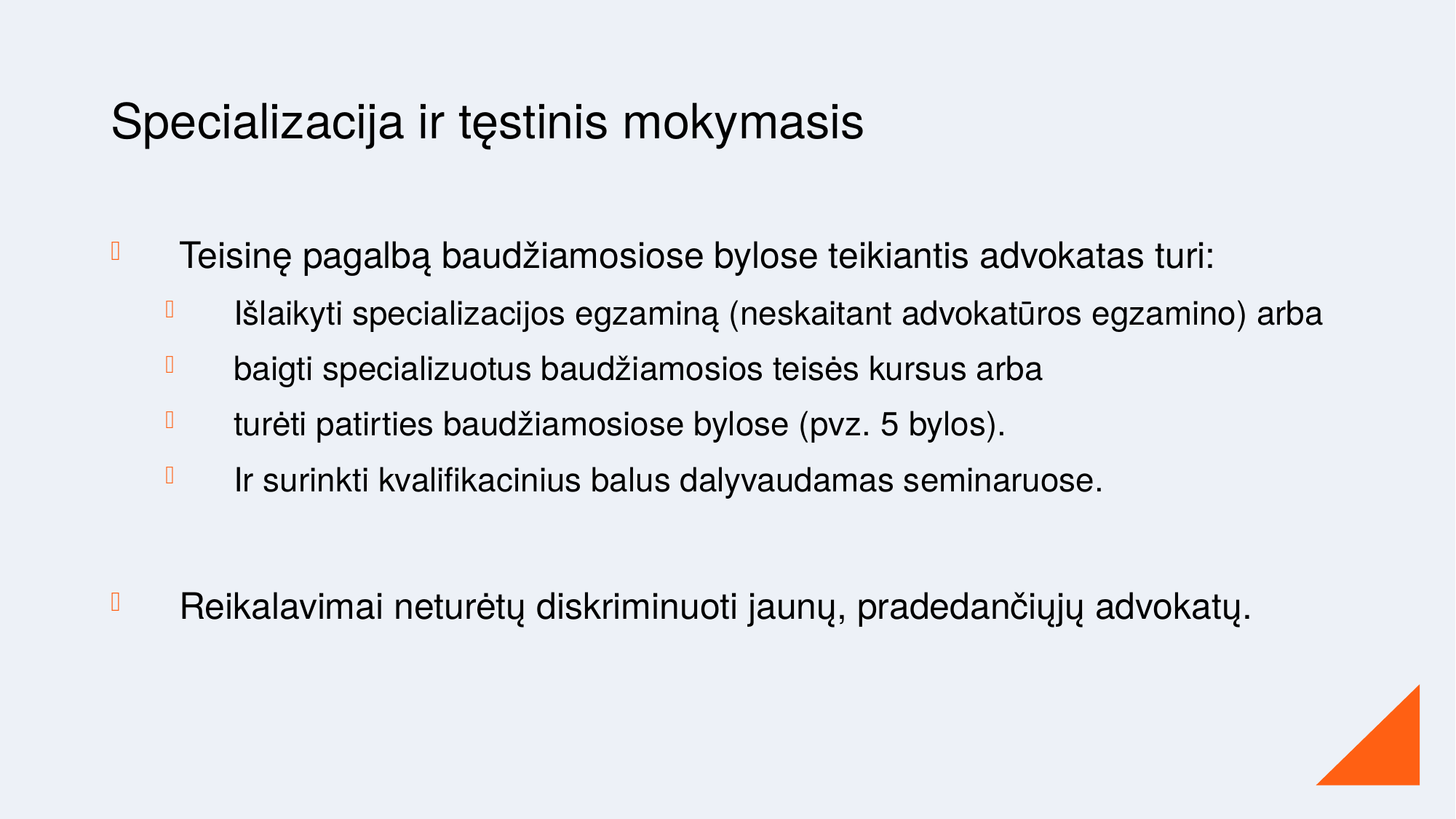

# Specializacija ir tęstinis mokymasis
Teisinę pagalbą baudžiamosiose bylose teikiantis advokatas turi:
Išlaikyti specializacijos egzaminą (neskaitant advokatūros egzamino) arba
baigti specializuotus baudžiamosios teisės kursus arba
turėti patirties baudžiamosiose bylose (pvz. 5 bylos).
Ir surinkti kvalifikacinius balus dalyvaudamas seminaruose.

Reikalavimai neturėtų diskriminuoti jaunų, pradedančiųjų advokatų.